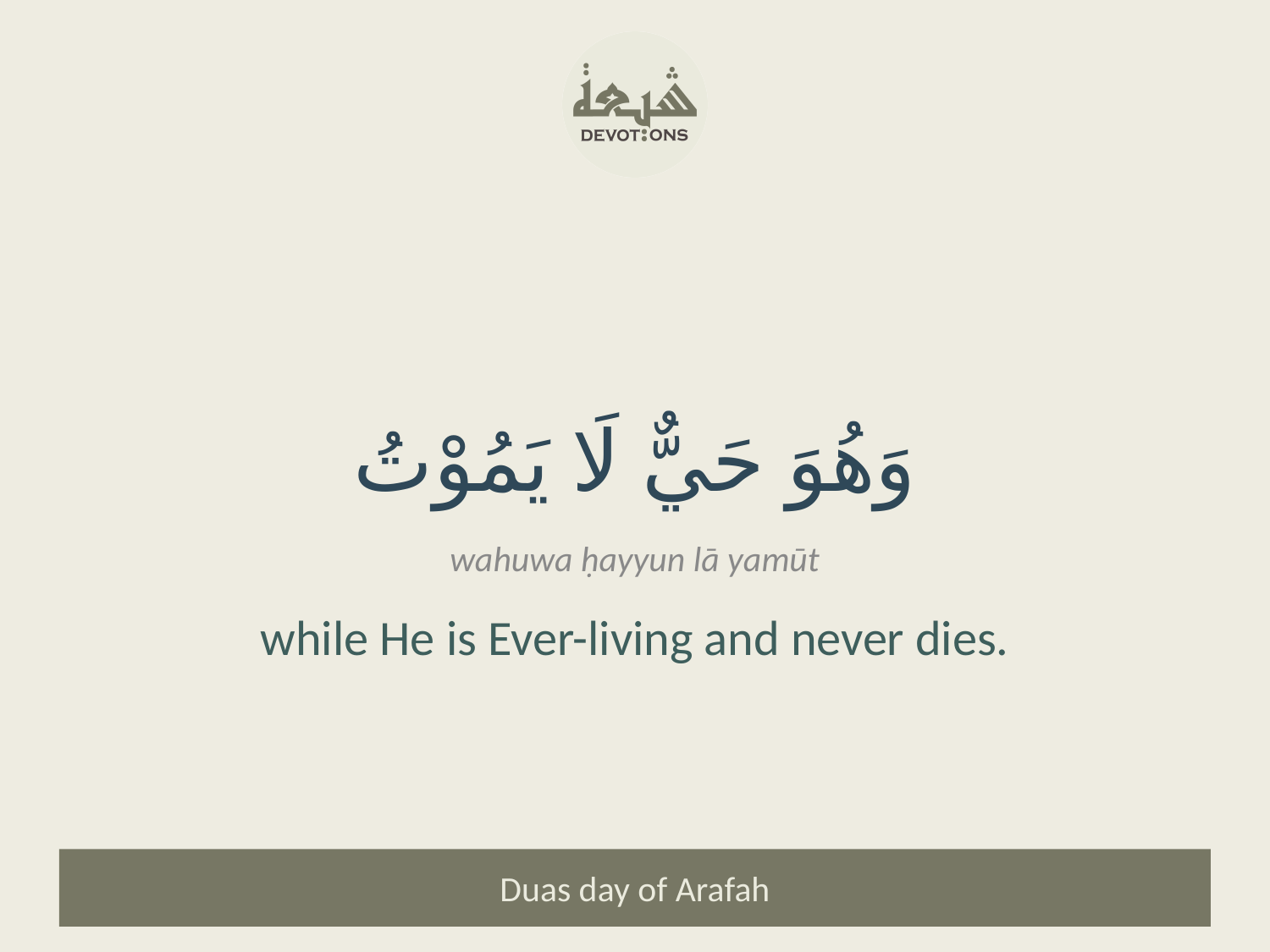

وَهُوَ حَيٌّ لَا يَمُوْتُ
wahuwa ḥayyun lā yamūt
while He is Ever-living and never dies.
Duas day of Arafah